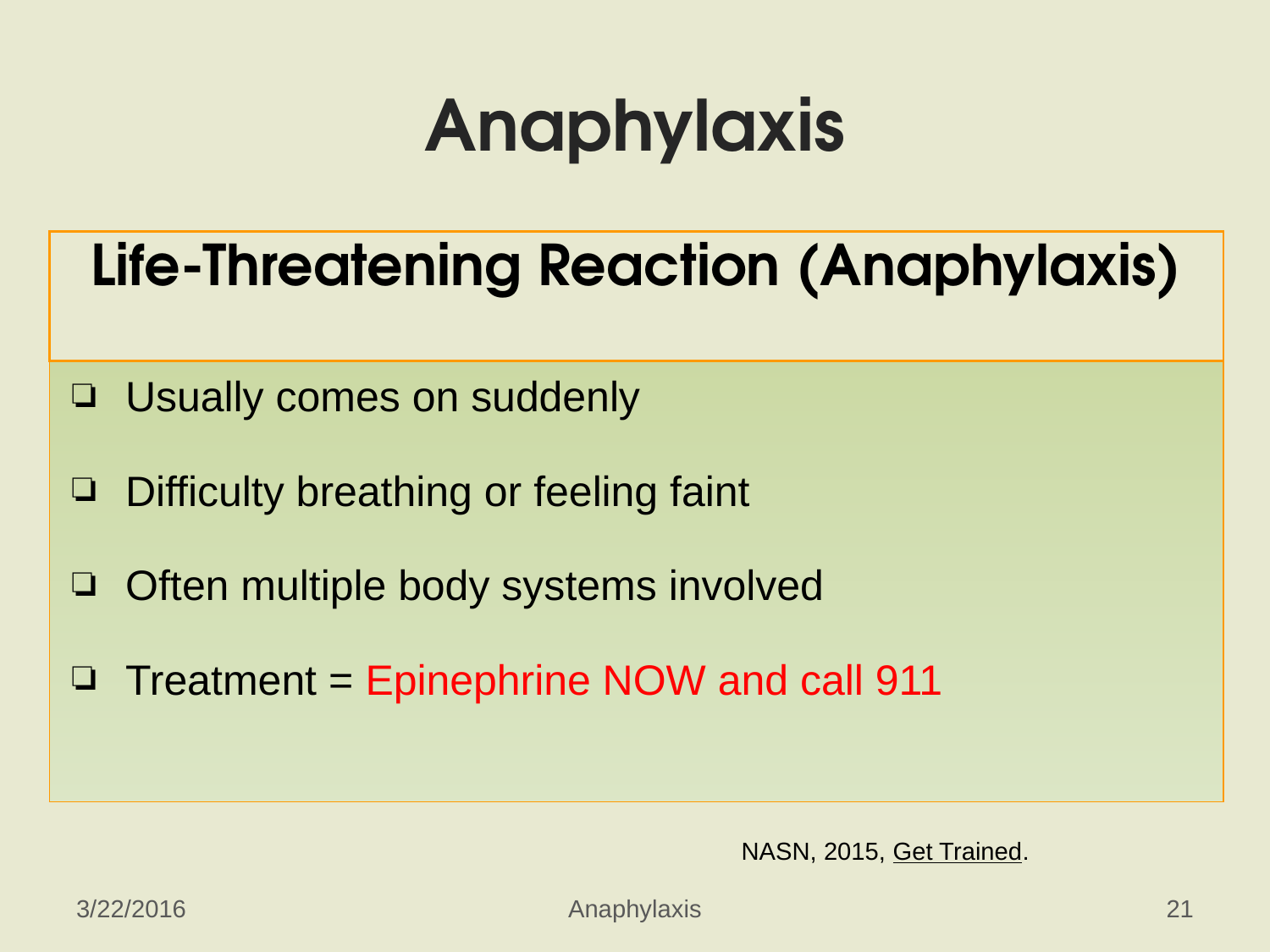

# Anaphylaxis
| Life-Threatening Reaction (Anaphylaxis) |
| --- |
| Usually comes on suddenly Difficulty breathing or feeling faint Often multiple body systems involved Treatment = Epinephrine NOW and call 911 |
NASN, 2015, Get Trained.
3/22/2016
Anaphylaxis
21